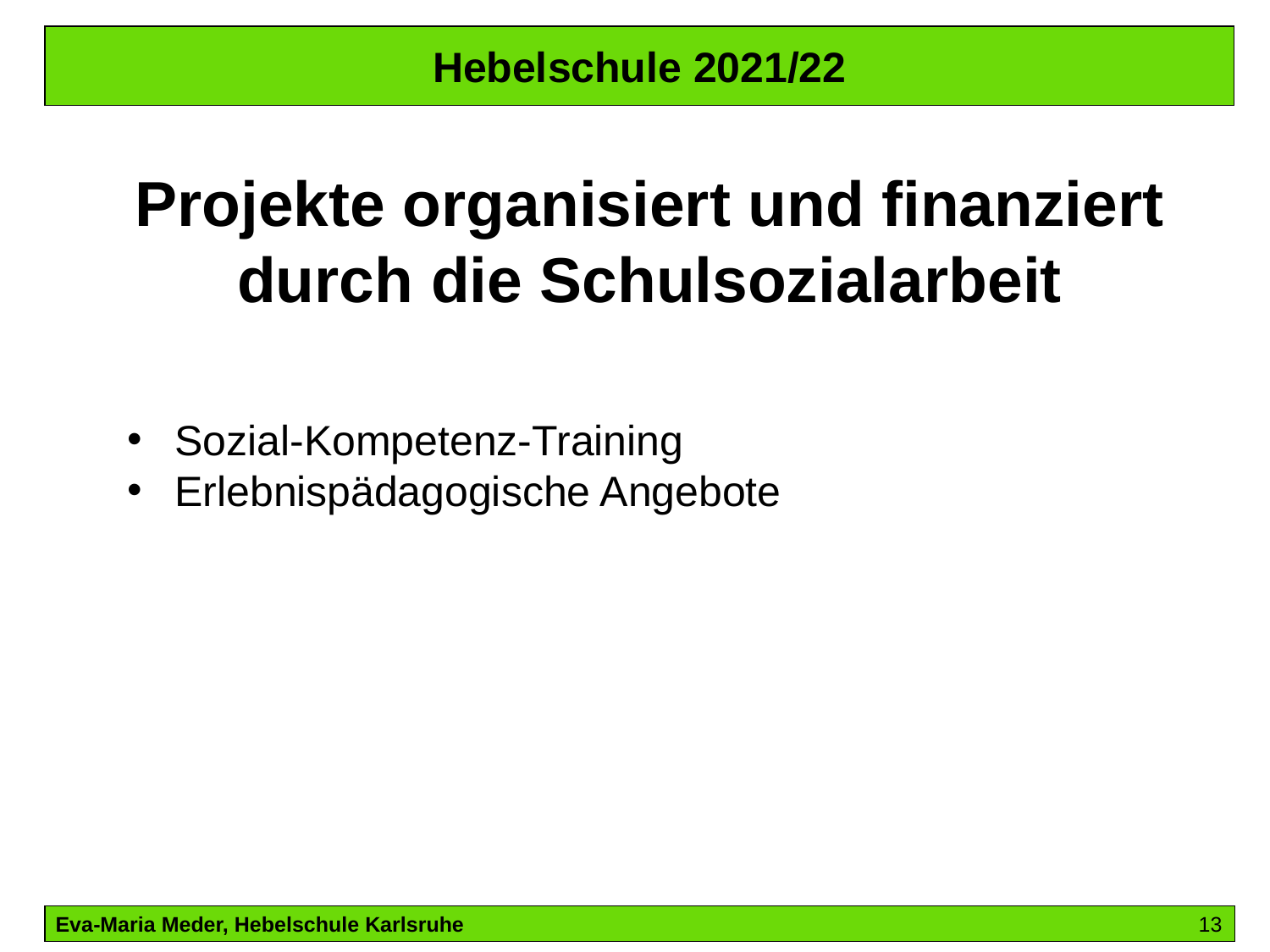

Hebelschule 2021/22
Projekte organisiert und finanziert durch die Schulsozialarbeit

Sozial-Kompetenz-Training
Erlebnispädagogische Angebote

Eva-Maria Meder, Hebelschule Karlsruhe    						13